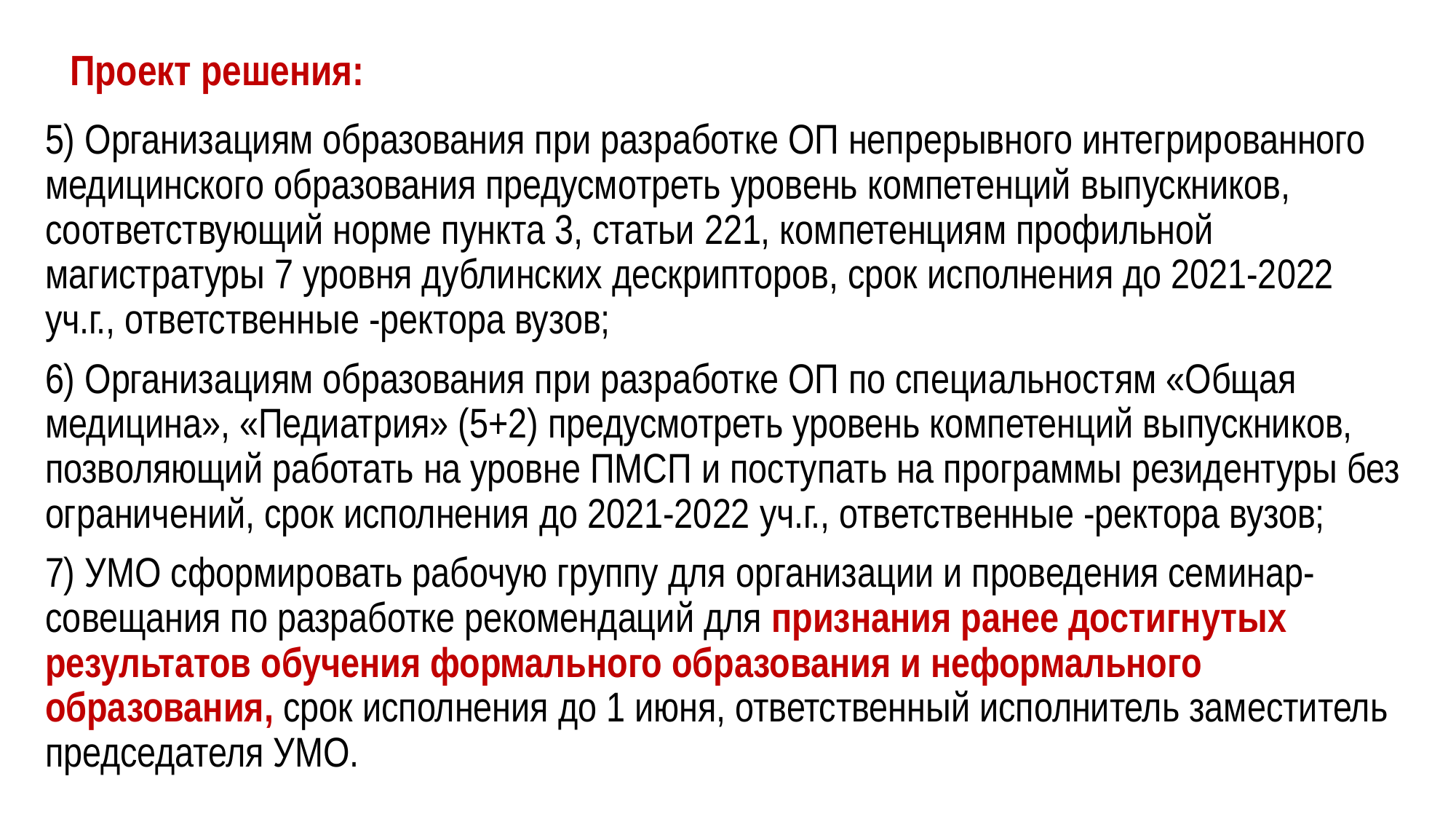

# Проект решения:
5) Организациям образования при разработке ОП непрерывного интегрированного медицинского образования предусмотреть уровень компетенций выпускников, соответствующий норме пункта 3, статьи 221, компетенциям профильной магистратуры 7 уровня дублинских дескрипторов, срок исполнения до 2021-2022 уч.г., ответственные -ректора вузов;
6) Организациям образования при разработке ОП по специальностям «Общая медицина», «Педиатрия» (5+2) предусмотреть уровень компетенций выпускников, позволяющий работать на уровне ПМСП и поступать на программы резидентуры без ограничений, срок исполнения до 2021-2022 уч.г., ответственные -ректора вузов;
7) УМО сформировать рабочую группу для организации и проведения семинар-совещания по разработке рекомендаций для признания ранее достигнутых результатов обучения формального образования и неформального образования, срок исполнения до 1 июня, ответственный исполнитель заместитель председателя УМО.